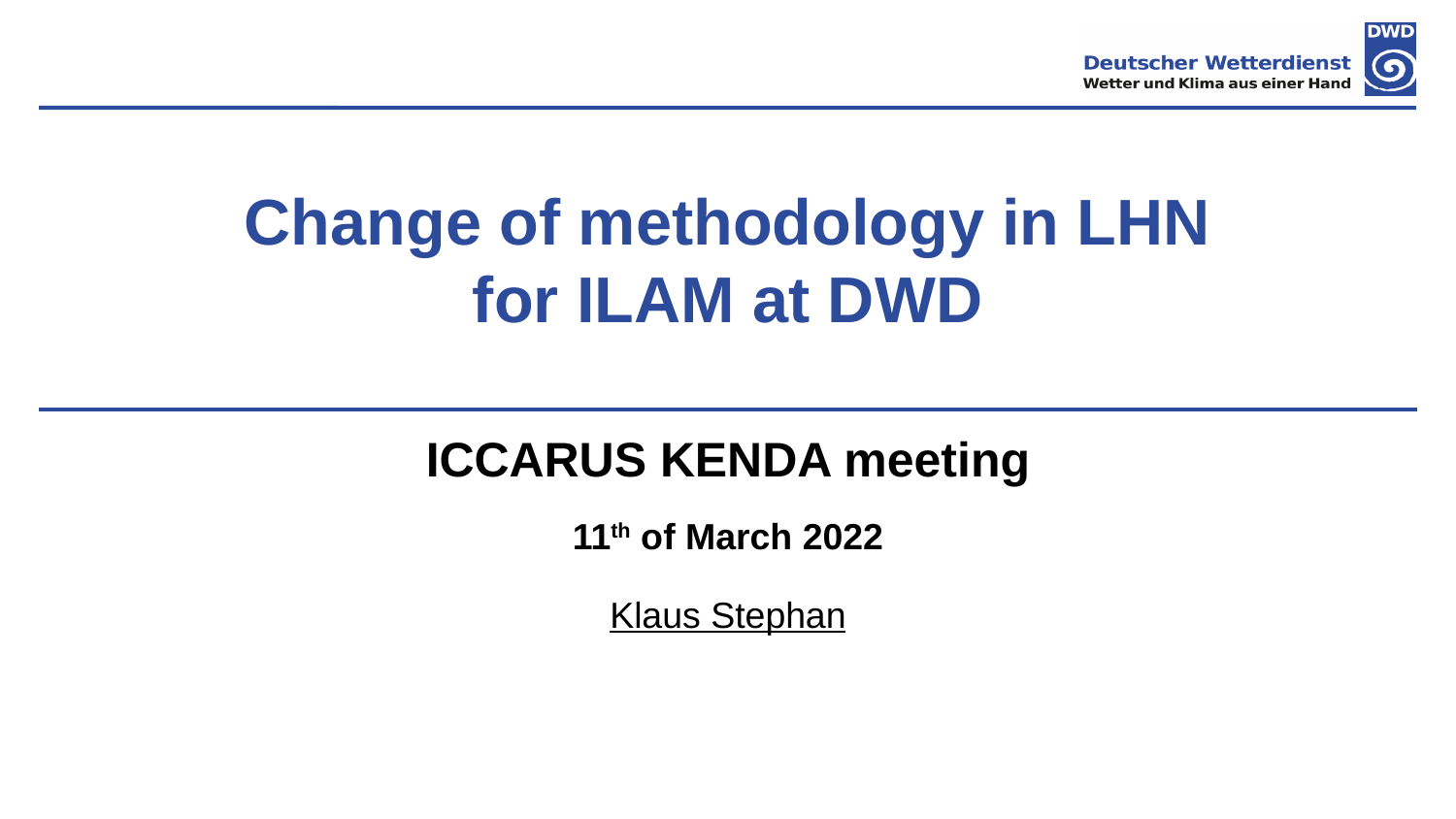

# Change of methodology in LHN for ILAM at DWD
ICCARUS KENDA meeting
11th of March 2022
Klaus Stephan